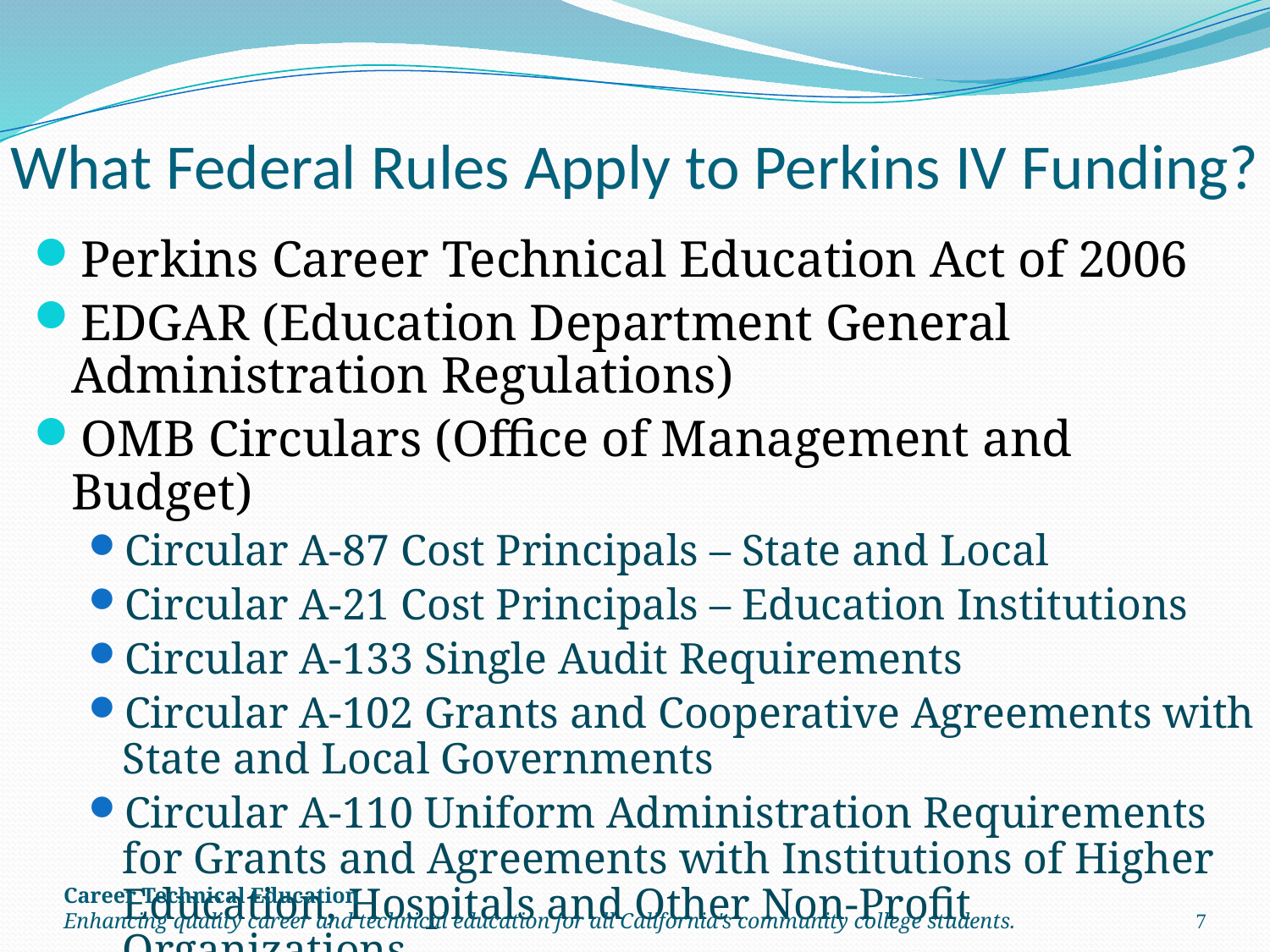

# What Federal Rules Apply to Perkins IV Funding?
Perkins Career Technical Education Act of 2006
EDGAR (Education Department General Administration Regulations)
OMB Circulars (Office of Management and Budget)
Circular A-87 Cost Principals – State and Local
Circular A-21 Cost Principals – Education Institutions
Circular A-133 Single Audit Requirements
Circular A-102 Grants and Cooperative Agreements with State and Local Governments
Circular A-110 Uniform Administration Requirements for Grants and Agreements with Institutions of Higher Education, Hospitals and Other Non-Profit Organizations
Career Technical Education
Enhancing quality career and technical education for all California's community college students.
7